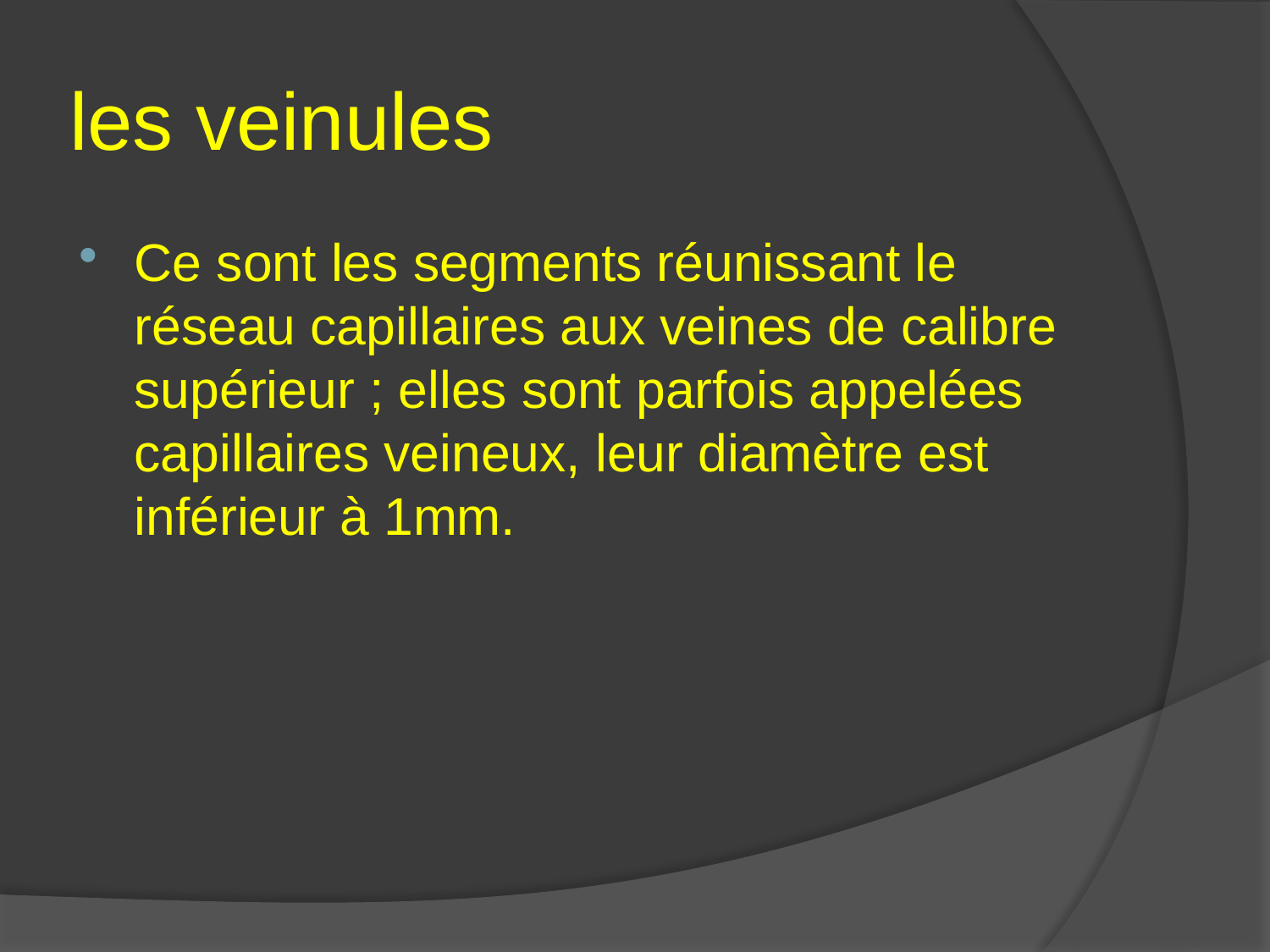

# les veinules
Ce sont les segments réunissant le réseau capillaires aux veines de calibre supérieur ; elles sont parfois appelées capillaires veineux, leur diamètre est inférieur à 1mm.